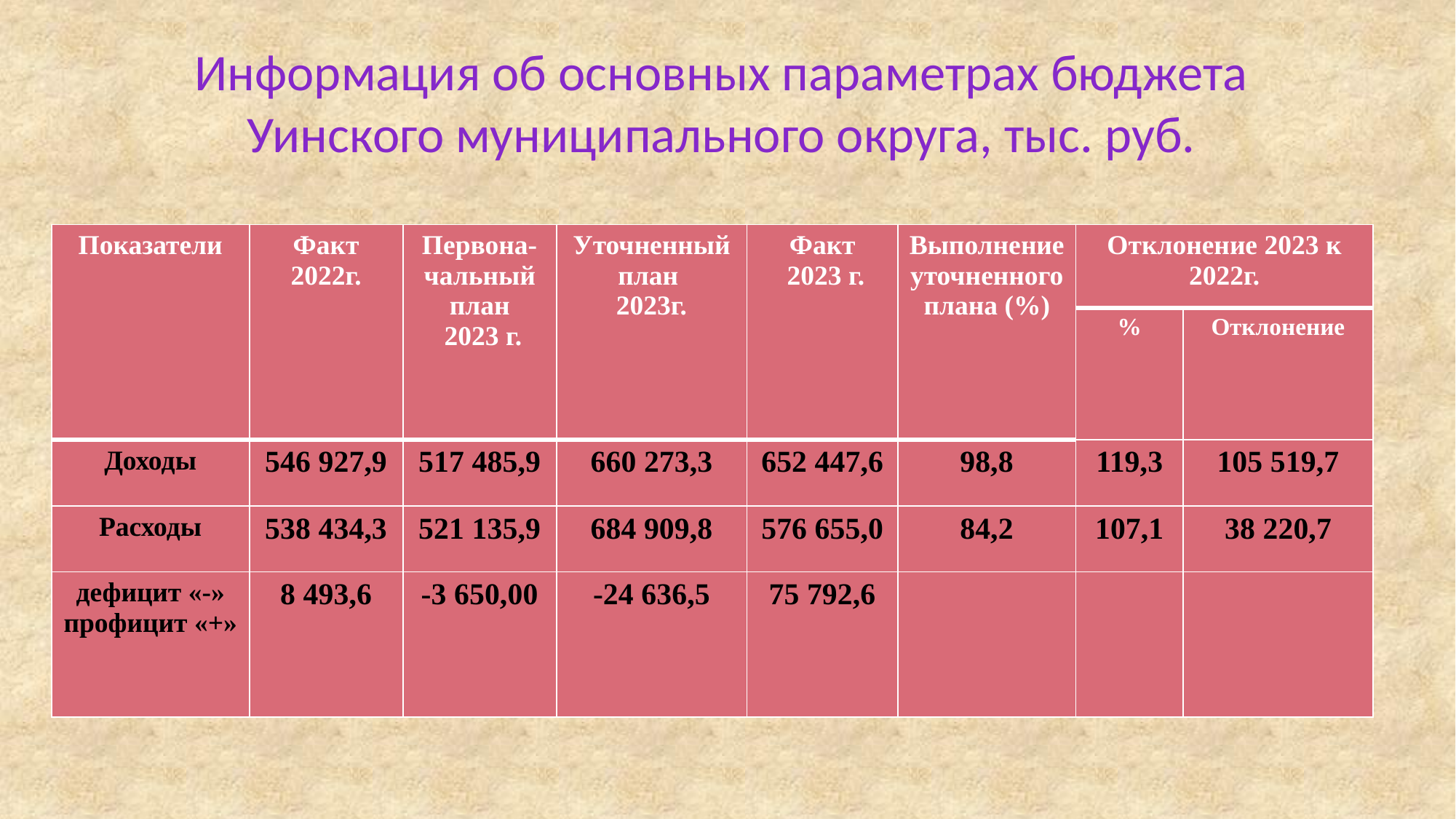

# Информация об основных параметрах бюджета Уинского муниципального округа, тыс. руб.
| Показатели | Факт 2022г. | Первона-чальный план 2023 г. | Уточненный план 2023г. | Факт 2023 г. | Выполнение уточненного плана (%) | Отклонение 2023 к 2022г. |  |
| --- | --- | --- | --- | --- | --- | --- | --- |
|  |  |  |  |  |  | % | Отклонение |
| Доходы | 546 927,9 | 517 485,9 | 660 273,3 | 652 447,6 | 98,8 | 119,3 | 105 519,7 |
| Расходы | 538 434,3 | 521 135,9 | 684 909,8 | 576 655,0 | 84,2 | 107,1 | 38 220,7 |
| дефицит «-» профицит «+» | 8 493,6 | -3 650,00 | -24 636,5 | 75 792,6 |  |  |  |